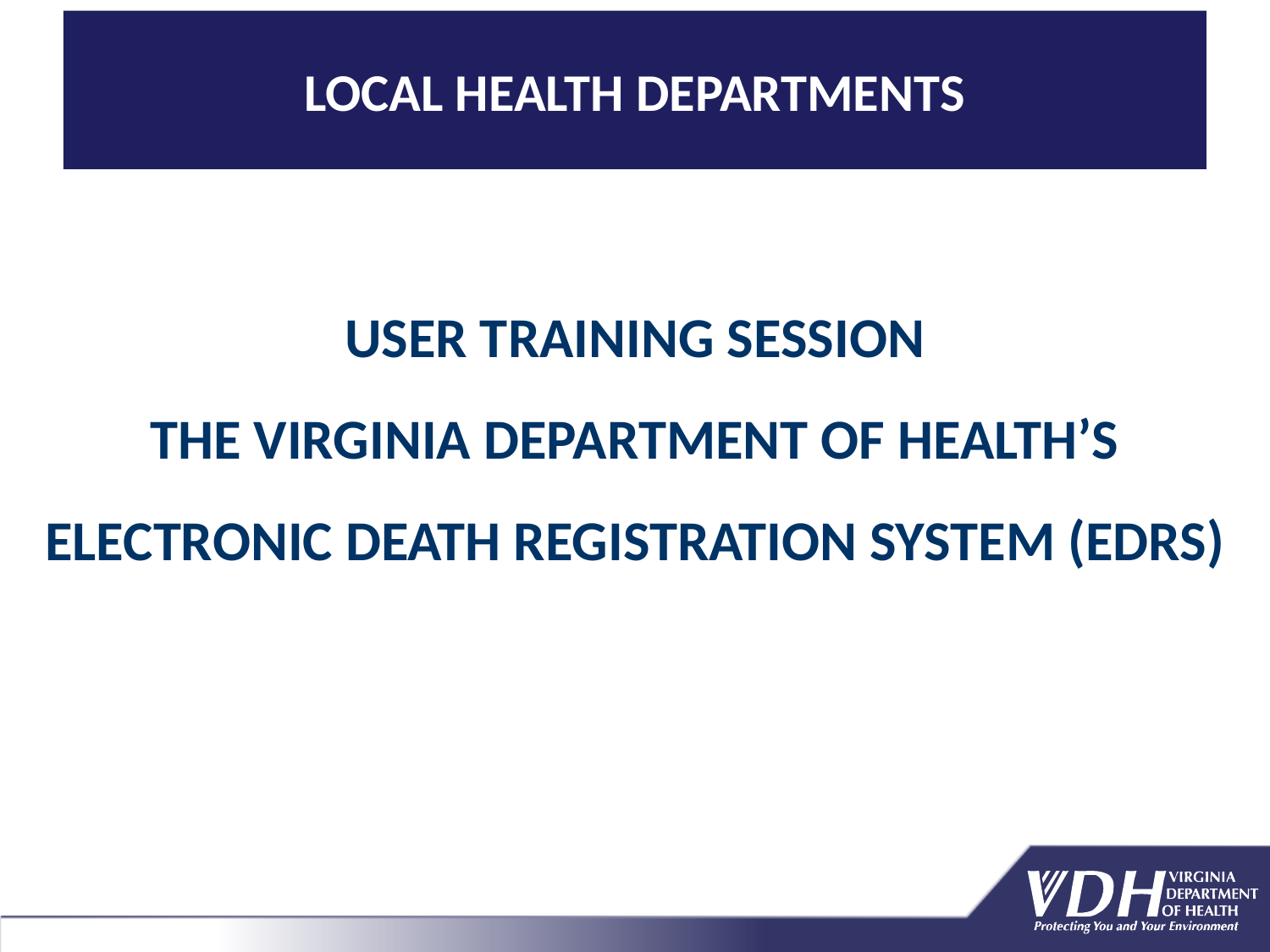

LOCAL HEALTH DEPARTMENTS
# USER TRAINING SESSION THE VIRGINIA DEPARTMENT OF HEALTH’S ELECTRONIC DEATH REGISTRATION SYSTEM (EDRS)